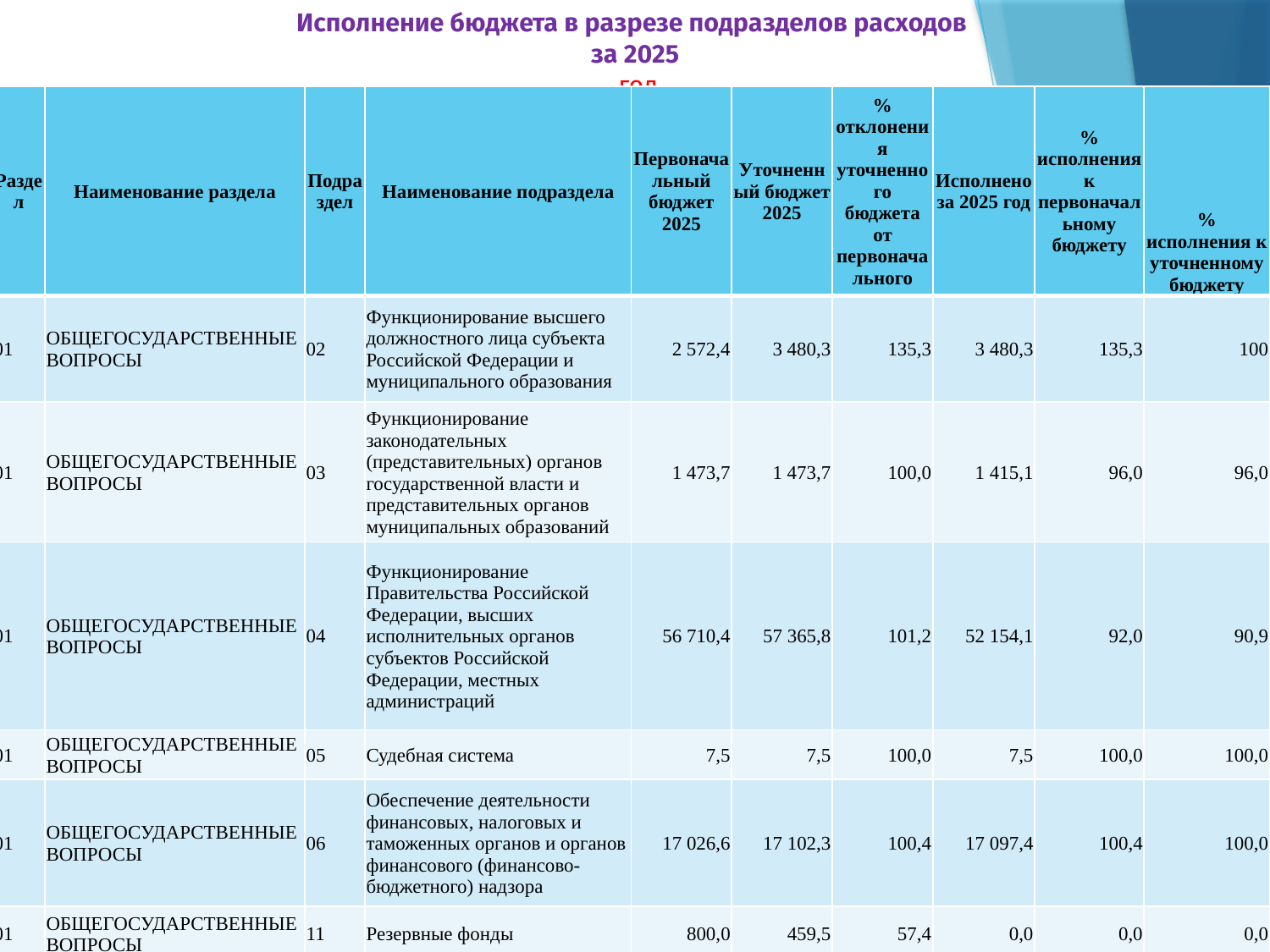

# Исполнение бюджета в разрезе подразделов расходов за 2025 год
| Раздел | Наименование раздела | Подраздел | Наименование подраздела | Первоначальный бюджет 2025 | Уточненный бюджет 2025 | % отклонения уточненного бюджета от первоначального | Исполнено за 2025 год | % исполнения к первоначальному бюджету | % исполнения к уточненному бюджету |
| --- | --- | --- | --- | --- | --- | --- | --- | --- | --- |
| 01 | ОБЩЕГОСУДАРСТВЕННЫЕ ВОПРОСЫ | 02 | Функционирование высшего должностного лица субъекта Российской Федерации и муниципального образования | 2 572,4 | 3 480,3 | 135,3 | 3 480,3 | 135,3 | 100 |
| 01 | ОБЩЕГОСУДАРСТВЕННЫЕ ВОПРОСЫ | 03 | Функционирование законодательных (представительных) органов государственной власти и представительных органов муниципальных образований | 1 473,7 | 1 473,7 | 100,0 | 1 415,1 | 96,0 | 96,0 |
| 01 | ОБЩЕГОСУДАРСТВЕННЫЕ ВОПРОСЫ | 04 | Функционирование Правительства Российской Федерации, высших исполнительных органов субъектов Российской Федерации, местных администраций | 56 710,4 | 57 365,8 | 101,2 | 52 154,1 | 92,0 | 90,9 |
| 01 | ОБЩЕГОСУДАРСТВЕННЫЕ ВОПРОСЫ | 05 | Судебная система | 7,5 | 7,5 | 100,0 | 7,5 | 100,0 | 100,0 |
| 01 | ОБЩЕГОСУДАРСТВЕННЫЕ ВОПРОСЫ | 06 | Обеспечение деятельности финансовых, налоговых и таможенных органов и органов финансового (финансово-бюджетного) надзора | 17 026,6 | 17 102,3 | 100,4 | 17 097,4 | 100,4 | 100,0 |
| 01 | ОБЩЕГОСУДАРСТВЕННЫЕ ВОПРОСЫ | 11 | Резервные фонды | 800,0 | 459,5 | 57,4 | 0,0 | 0,0 | 0,0 |
| 01 | ОБЩЕГОСУДАРСТВЕННЫЕ ВОПРОСЫ | 13 | Другие общегосударственные вопросы | 25 244,8 | 29 647,9 | 117,4 | 27 248,1 | 107,9 | 91,9 |
| 01 |  |  |  | 103 835,4 | 109 537,0 | 105,5 | 101 402,4 | 97,7 | 92,6 |
| 02 | НАЦИОНАЛЬНАЯ ОБОРОНА | 03 | Мобилизационная и вневойсковая подготовка | 402,7 | 422,3 | 104,9 | 242,1 | 60,1 | 57,3 |
| 02 |  |  |  | 402,7 | 422,3 | 104,9 | 242,1 | 60,1 | 57,3 |
| 03 | НАЦИОНАЛЬНАЯ БЕЗОПАСНОСТЬ И ПРАВООХРАНИТЕЛЬНАЯ ДЕЯТЕЛЬНОСТЬ | 09 | Гражданская оборона | 8 070,0 | 7 908,0 | 98,0 | 7 143,1 | 88,5 | 90,3 |
| 03 | НАЦИОНАЛЬНАЯ БЕЗОПАСНОСТЬ И ПРАВООХРАНИТЕЛЬНАЯ ДЕЯТЕЛЬНОСТЬ | 10 | Защита населения и территории от чрезвычайных ситуаций природного и техногенного характера, пожарная безопасность | 16 986,5 | 16 806,5 | 98,9 | 15 472,9 | 91,1 | 92,1 |
| 03 | НАЦИОНАЛЬНАЯ БЕЗОПАСНОСТЬ И ПРАВООХРАНИТЕЛЬНАЯ ДЕЯТЕЛЬНОСТЬ | 14 | Другие вопросы в области национальной безопасности и правоохранительной деятельности | 118,1 | 118,1 | 100,0 | 35,8 | 30,3 | 30,3 |
| 03 |  |  |  | 25 174,6 | 24 832,6 | 98,6 | 22 651,7 | 90,0 | 91,2 |
| 04 | НАЦИОНАЛЬНАЯ ЭКОНОМИКА | 05 | Сельское хозяйство и рыболовство | 9 680,1 | 5 747,5 | 59,4 | 5 522,5 | 57,1 | 96,1 |
| 04 | НАЦИОНАЛЬНАЯ ЭКОНОМИКА | 08 | Транспорт | 1 500,0 | 3 368,3 | 224,6 | 1 420,2 | 94,7 | 42,2 |
| 04 | НАЦИОНАЛЬНАЯ ЭКОНОМИКА | 09 | Дорожное хозяйство (дорожные фонды) | 16 706,4 | 32 791,5 | 196,3 | 26 316,3 | 157,5 | 80,3 |
| 04 | НАЦИОНАЛЬНАЯ ЭКОНОМИКА | 10 | Связь и информатика | 1 105,0 | 1 020,6 | 92,4 | 999,5 | 90,5 | 97,9 |
| 04 | НАЦИОНАЛЬНАЯ ЭКОНОМИКА | 12 | Другие вопросы в области национальной экономики | 1 901,0 | 1 901,0 | 100,0 | 1 499,0 | 78,9 | 78,9 |
| 04 |  |  |  | 30 892,5 | 44 828,9 | 145,1 | 35 757,4 | 115,7 | 79,8 |
| 05 | ЖИЛИЩНО-КОММУНАЛЬНОЕ ХОЗЯЙСТВО | 01 | Жилищное хозяйство | 7 276,1 | 18 428,5 | 253,3 | 14 843,5 | 204,0 | 80,5 |
| 05 | ЖИЛИЩНО-КОММУНАЛЬНОЕ ХОЗЯЙСТВО | 02 | Коммунальное хозяйство | 8 267,5 | 39 183,8 | 473,9 | 36 840,5 | 445,6 | 94,0 |
| 05 | ЖИЛИЩНО-КОММУНАЛЬНОЕ ХОЗЯЙСТВО | 03 | Благоустройство | 22 175,0 | 29 416,4 | 132,7 | 28 272,7 | 127,5 | 96,1 |
| 05 | ЖИЛИЩНО-КОММУНАЛЬНОЕ ХОЗЯЙСТВО | 05 | Другие вопросы в области жилищно-коммунального хозяйства | 7 357,2 | 7 387,4 | 100,4 | 6 497,2 | 88,3 | 87,9 |
| 05 |  |  |  | 45 075,8 | 94 416,2 | 209,5 | 86 453,9 | 191,8 | 91,6 |
| 06 | ОХРАНА ОКРУЖАЮЩЕЙ СРЕДЫ | 03 | Охрана объектов растительного и животного мира и среды их обитания | 189,5 | 189,5 | 100,0 | 145,0 | 76,5 | 76,5 |
| 06 |  |  |  | 189,5 | 189,5 | 100,0 | 145,0 | 76,5 | 76,5 |
| 07 | ОБРАЗОВАНИЕ | 01 | Дошкольное образование | 97 294,2 | 99 050,4 | 101,8 | 96 835,2 | 99,5 | 97,8 |
| 07 | ОБРАЗОВАНИЕ | 02 | Общее образование | 211 261,1 | 232 053,5 | 109,8 | 222 877,5 | 105,5 | 96,0 |
| 07 | ОБРАЗОВАНИЕ | 03 | Дополнительное образование детей | 47 219,0 | 50 531,3 | 107,0 | 46 727,0 | 99,0 | 92,5 |
| 07 | ОБРАЗОВАНИЕ | 07 | Молодежная политика | 1 010,0 | 978,5 | 96,9 | 958,6 | 94,9 | 98,0 |
| 07 | ОБРАЗОВАНИЕ | 09 | Другие вопросы в области образования | 71 345,3 | 71 852,9 | 100,7 | 67 839,0 | 95,1 | 94,4 |
| 07 |  |  |  | 428 129,6 | 454 466,5 | 106,2 | 435 237,4 | 101,7 | 95,8 |
| 08 | КУЛЬТУРА, КИНЕМАТОГРАФИЯ | 01 | Культура | 109 308,0 | 116 252,1 | 106,4 | 109 168,8 | 99,9 | 93,9 |
| 08 | КУЛЬТУРА, КИНЕМАТОГРАФИЯ | 04 | Другие вопросы в области культуры, кинематографии | 300,0 | 280,0 | 93,3 | 280,0 | 93,3 | 100,0 |
| 08 |  |  |  | 109 608,0 | 116 532,1 | 106,3 | 109 448,8 | 99,9 | 93,9 |
| 09 | ЗДРАВООХРАНЕНИЕ | 02 | Амбулаторная помощь |  | 5 890,5 |  | 5 749,7 |  | 97,6 |
| 09 |  |  |  |  | 5 890,5 |  | 5 749,7 |  | 97,6 |
| 10 | СОЦИАЛЬНАЯ ПОЛИТИКА | 01 | Пенсионное обеспечение | 5 658,7 | 8 253,1 | 145,8 | 8 166,9 | 144,3 | 99,0 |
| 10 | СОЦИАЛЬНАЯ ПОЛИТИКА | 03 | Социальное обеспечение населения | 100,0 | 527,3 | 527,3 | 459,6 | 459,6 | 87,2 |
| 10 | СОЦИАЛЬНАЯ ПОЛИТИКА | 04 | Охрана семьи и детства | 8 083,6 | 13 466,5 | 166,6 | 13 000,5 | 160,8 | 96,5 |
| 10 | СОЦИАЛЬНАЯ ПОЛИТИКА | 06 | Другие вопросы в области социальной политики | 72,0 | 91,8 | 127,5 | 91,8 | 127,5 | 100,0 |
| 10 |  |  |  | 13 914,3 | 22 338,6 | 160,5 | 21 718,7 | 156,1 | 97,2 |
| 11 | ФИЗИЧЕСКАЯ КУЛЬТУРА И СПОРТ | 02 | Массовый спорт | 835,0 | 4 835,0 | 579,0 | 3 976,2 | 476,2 | 82,2 |
| 11 |  |  |  | 835,0 | 4 835,0 | 579,0 | 3 976,2 | 476,2 | 82,2 |
| 12 | СРЕДСТВА МАССОВОЙ ИНФОРМАЦИИ | 02 | Периодическая печать и издательства | 4 017,6 | 4 679,0 | 116,5 | 4 542,3 | 113,1 | 97,1 |
| 12 |  |  |  | 4 017,6 | 4 679,0 | 116,5 | 4 542,3 | 113,1 | 97,1 |
| Итого |  |  |  | 762 075,0 | 882 968,1 | 115,9 | 827 325,6 | 108,6 | 93,7 |